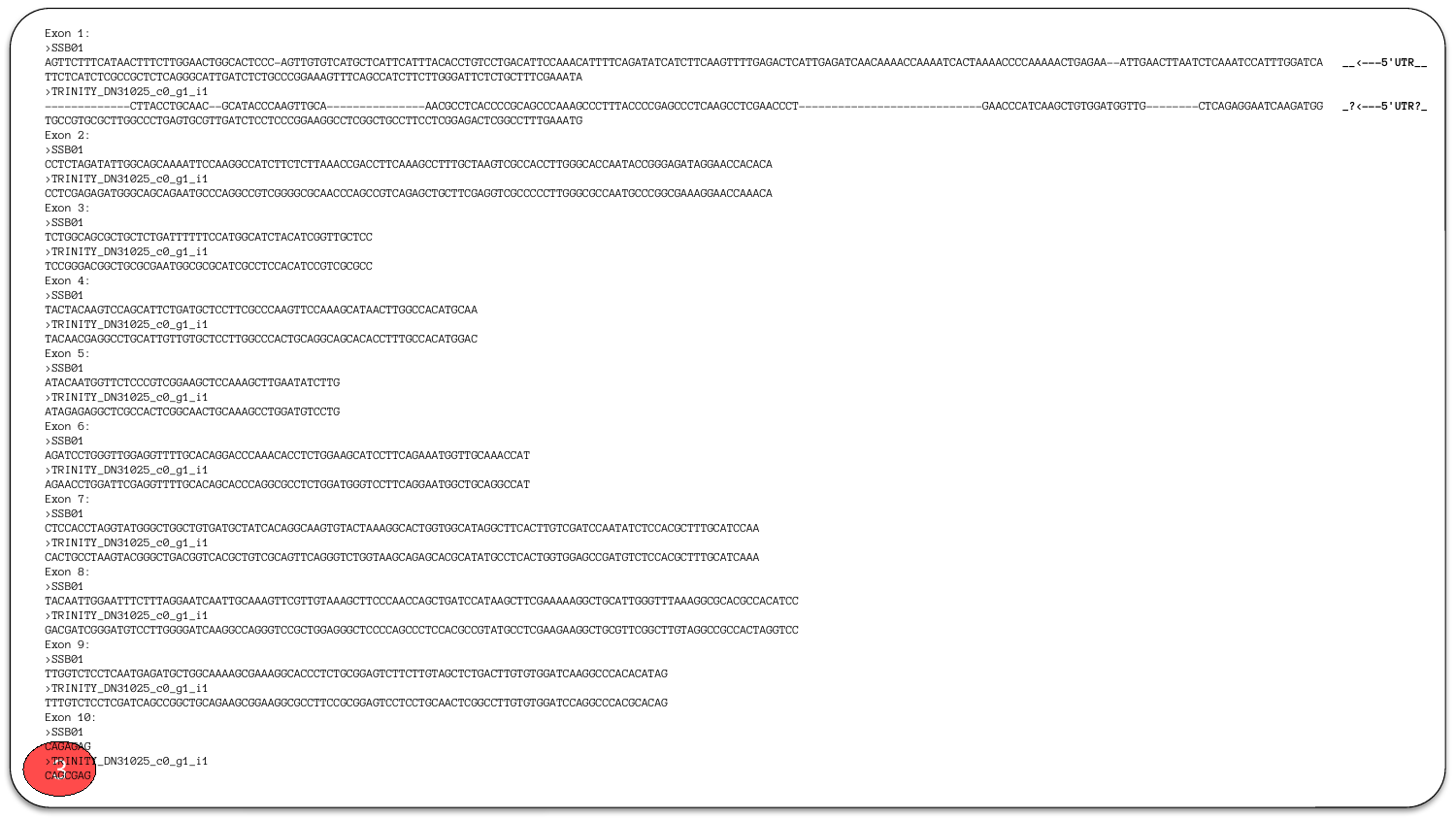

Exon 1:
>SSB01
AGTTCTTTCATAACTTTCTTGGAACTGGCACTCCC-AGTTGTGTCATGCTCATTCATTTACACCTGTCCTGACATTCCAAACATTTTCAGATATCATCTTCAAGTTTTGAGACTCATTGAGATCAACAAAACCAAAATCACTAAAACCCCAAAAACTGAGAA--ATTGAACTTAATCTCAAATCCATTTGGATCA   __<---5'UTR__
TTCTCATCTCGCCGCTCTCAGGGCATTGATCTCTGCCCGGAAAGTTTCAGCCATCTTCTTGGGATTCTCTGCTTTCGAAATA
>TRINITY_DN31025_c0_g1_i1
-------------CTTACCTGCAAC--GCATACCCAAGTTGCA---------------AACGCCTCACCCCGCAGCCCAAAGCCCTTTACCCCGAGCCCTCAAGCCTCGAACCCT----------------------------GAACCCATCAAGCTGTGGATGGTTG--------CTCAGAGGAATCAAGATGG   _?<---5'UTR?_
TGCCGTGCGCTTGGCCCTGAGTGCGTTGATCTCCTCCCGGAAGGCCTCGGCTGCCTTCCTCGGAGACTCGGCCTTTGAAATG
Exon 2:
>SSB01
CCTCTAGATATTGGCAGCAAAATTCCAAGGCCATCTTCTCTTAAACCGACCTTCAAAGCCTTTGCTAAGTCGCCACCTTGGGCACCAATACCGGGAGATAGGAACCACACA
>TRINITY_DN31025_c0_g1_i1
CCTCGAGAGATGGGCAGCAGAATGCCCAGGCCGTCGGGGCGCAACCCAGCCGTCAGAGCTGCTTCGAGGTCGCCCCCTTGGGCGCCAATGCCCGGCGAAAGGAACCAAACA
Exon 3:
>SSB01
TCTGGCAGCGCTGCTCTGATTTTTTCCATGGCATCTACATCGGTTGCTCC
>TRINITY_DN31025_c0_g1_i1
TCCGGGACGGCTGCGCGAATGGCGCGCATCGCCTCCACATCCGTCGCGCC
Exon 4:
>SSB01
TACTACAAGTCCAGCATTCTGATGCTCCTTCGCCCAAGTTCCAAAGCATAACTTGGCCACATGCAA
>TRINITY_DN31025_c0_g1_i1
TACAACGAGGCCTGCATTGTTGTGCTCCTTGGCCCACTGCAGGCAGCACACCTTTGCCACATGGAC
Exon 5:
>SSB01
ATACAATGGTTCTCCCGTCGGAAGCTCCAAAGCTTGAATATCTTG
>TRINITY_DN31025_c0_g1_i1
ATAGAGAGGCTCGCCACTCGGCAACTGCAAAGCCTGGATGTCCTG
Exon 6:
>SSB01
AGATCCTGGGTTGGAGGTTTTGCACAGGACCCAAACACCTCTGGAAGCATCCTTCAGAAATGGTTGCAAACCAT
>TRINITY_DN31025_c0_g1_i1
AGAACCTGGATTCGAGGTTTTGCACAGCACCCAGGCGCCTCTGGATGGGTCCTTCAGGAATGGCTGCAGGCCAT
Exon 7:
>SSB01
CTCCACCTAGGTATGGGCTGGCTGTGATGCTATCACAGGCAAGTGTACTAAAGGCACTGGTGGCATAGGCTTCACTTGTCGATCCAATATCTCCACGCTTTGCATCCAA
>TRINITY_DN31025_c0_g1_i1
CACTGCCTAAGTACGGGCTGACGGTCACGCTGTCGCAGTTCAGGGTCTGGTAAGCAGAGCACGCATATGCCTCACTGGTGGAGCCGATGTCTCCACGCTTTGCATCAAA
Exon 8:
>SSB01
TACAATTGGAATTTCTTTAGGAATCAATTGCAAAGTTCGTTGTAAAGCTTCCCAACCAGCTGATCCATAAGCTTCGAAAAAGGCTGCATTGGGTTTAAAGGCGCACGCCACATCC
>TRINITY_DN31025_c0_g1_i1
GACGATCGGGATGTCCTTGGGGATCAAGGCCAGGGTCCGCTGGAGGGCTCCCCAGCCCTCCACGCCGTATGCCTCGAAGAAGGCTGCGTTCGGCTTGTAGGCCGCCACTAGGTCC
Exon 9:
>SSB01
TTGGTCTCCTCAATGAGATGCTGGCAAAAGCGAAAGGCACCCTCTGCGGAGTCTTCTTGTAGCTCTGACTTGTGTGGATCAAGGCCCACACATAG
>TRINITY_DN31025_c0_g1_i1
TTTGTCTCCTCGATCAGCCGGCTGCAGAAGCGGAAGGCGCCTTCCGCGGAGTCCTCCTGCAACTCGGCCTTGTGTGGATCCAGGCCCACGCACAG
Exon 10:
>SSB01
CAGAGAG
>TRINITY_DN31025_c0_g1_i1
CAGCGAG
3